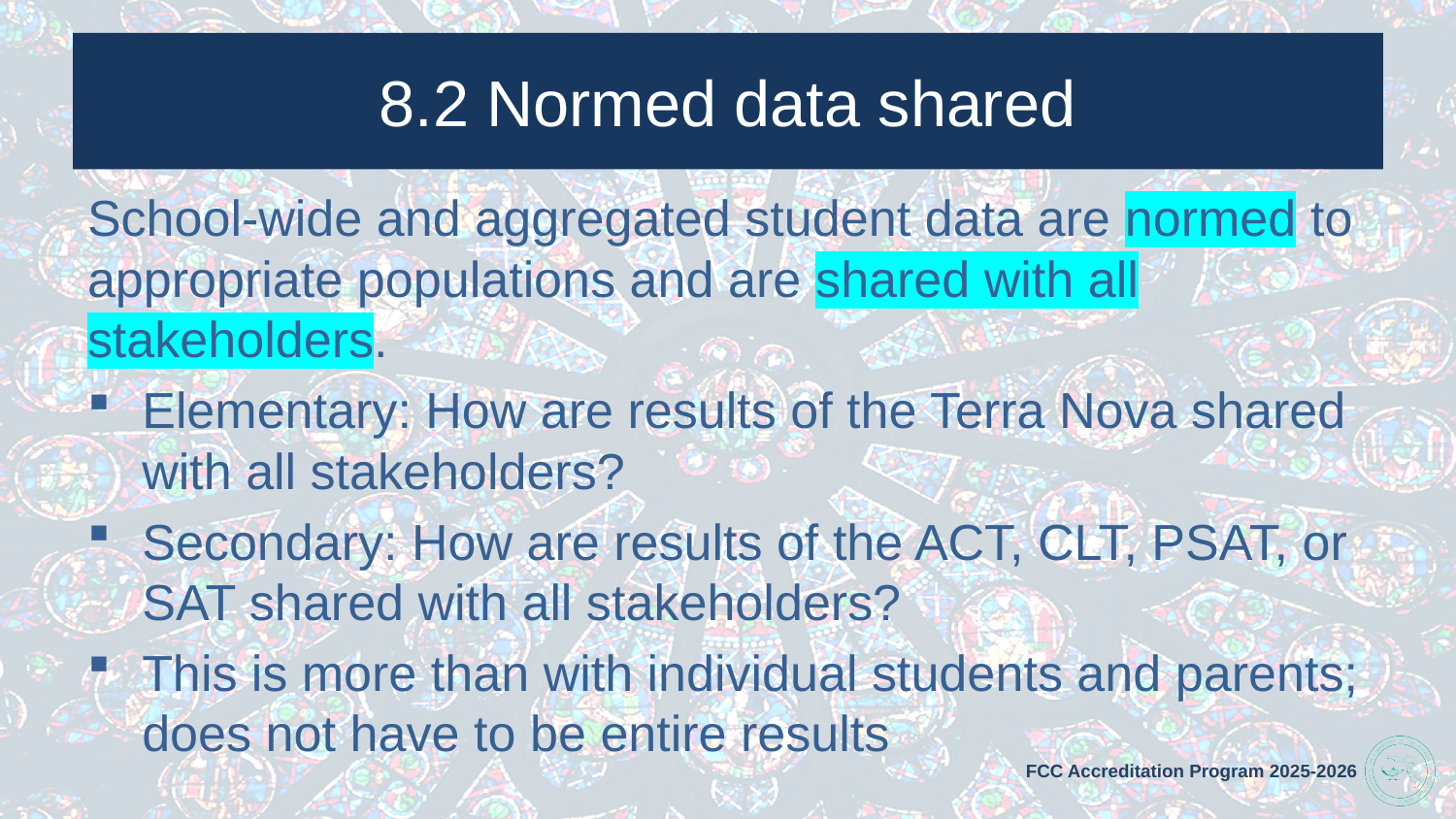

# 8.2 Normed data shared
School-wide and aggregated student data are normed to appropriate populations and are shared with all stakeholders.
Elementary: How are results of the Terra Nova shared with all stakeholders?
Secondary: How are results of the ACT, CLT, PSAT, or SAT shared with all stakeholders?
This is more than with individual students and parents; does not have to be entire results